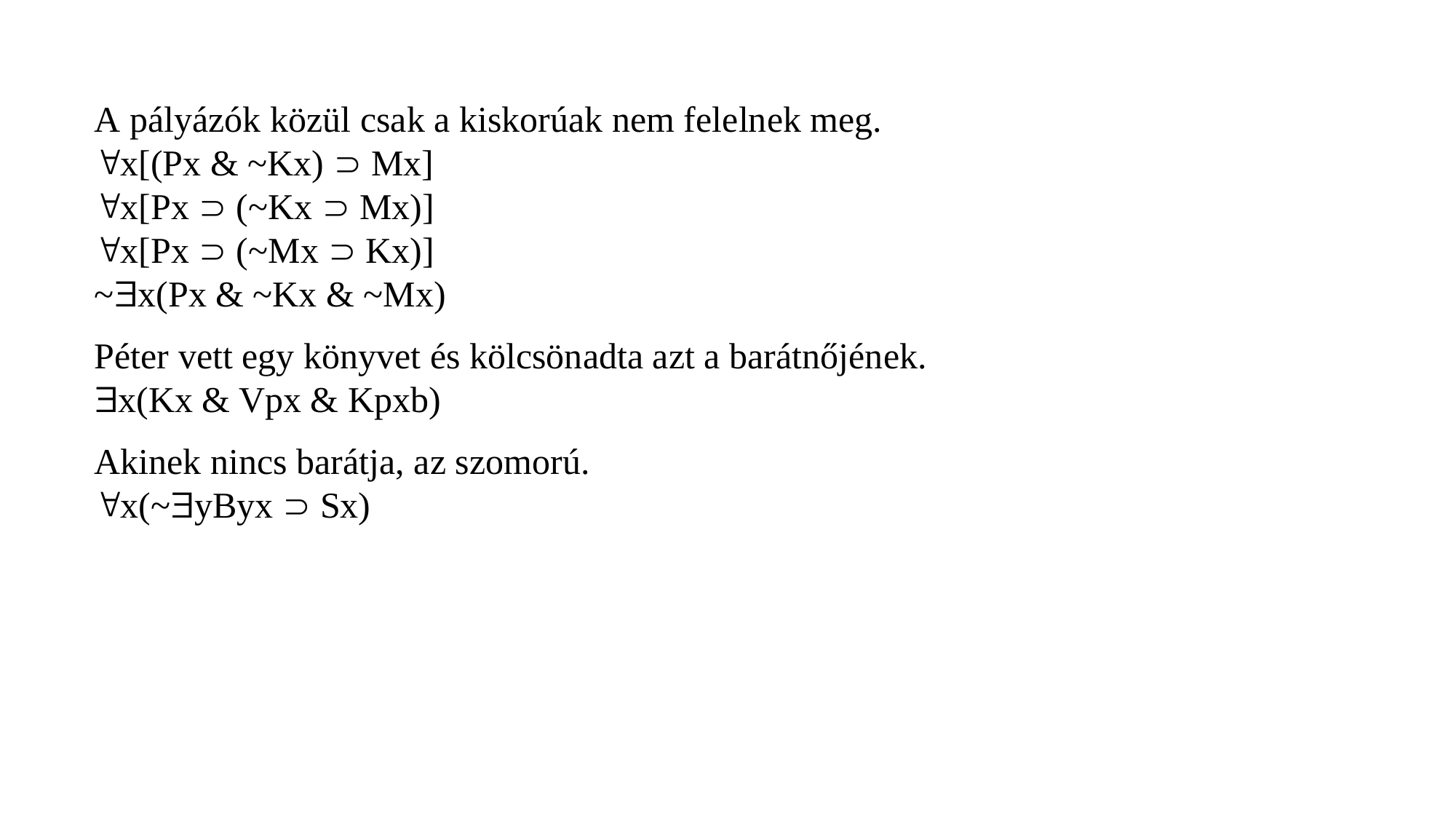

A pályázók közül csak a kiskorúak nem felelnek meg.
∀x[(Px & ~Kx) ⊃ Mx]
∀x[Px ⊃ (~Kx ⊃ Mx)]
∀x[Px ⊃ (~Mx ⊃ Kx)]
~∃x(Px & ~Kx & ~Mx)

Péter vett egy könyvet és kölcsönadta azt a barátnőjének.
∃x(Kx & Vpx & Kpxb)

Akinek nincs barátja, az szomorú.
∀x(~∃yByx ⊃ Sx)